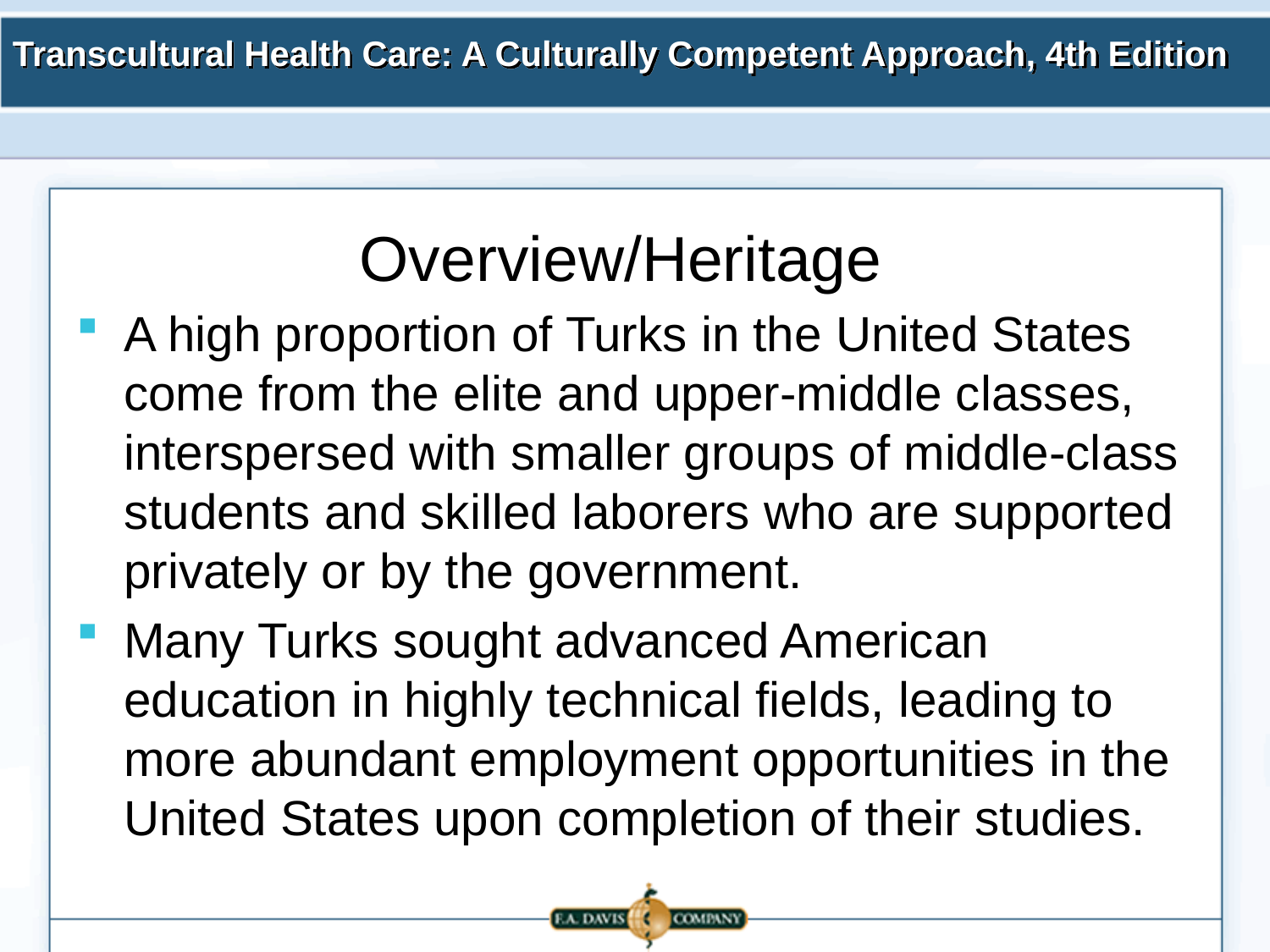

# Overview/Heritage
A high proportion of Turks in the United States come from the elite and upper-middle classes, interspersed with smaller groups of middle-class students and skilled laborers who are supported privately or by the government.
Many Turks sought advanced American education in highly technical fields, leading to more abundant employment opportunities in the United States upon completion of their studies.